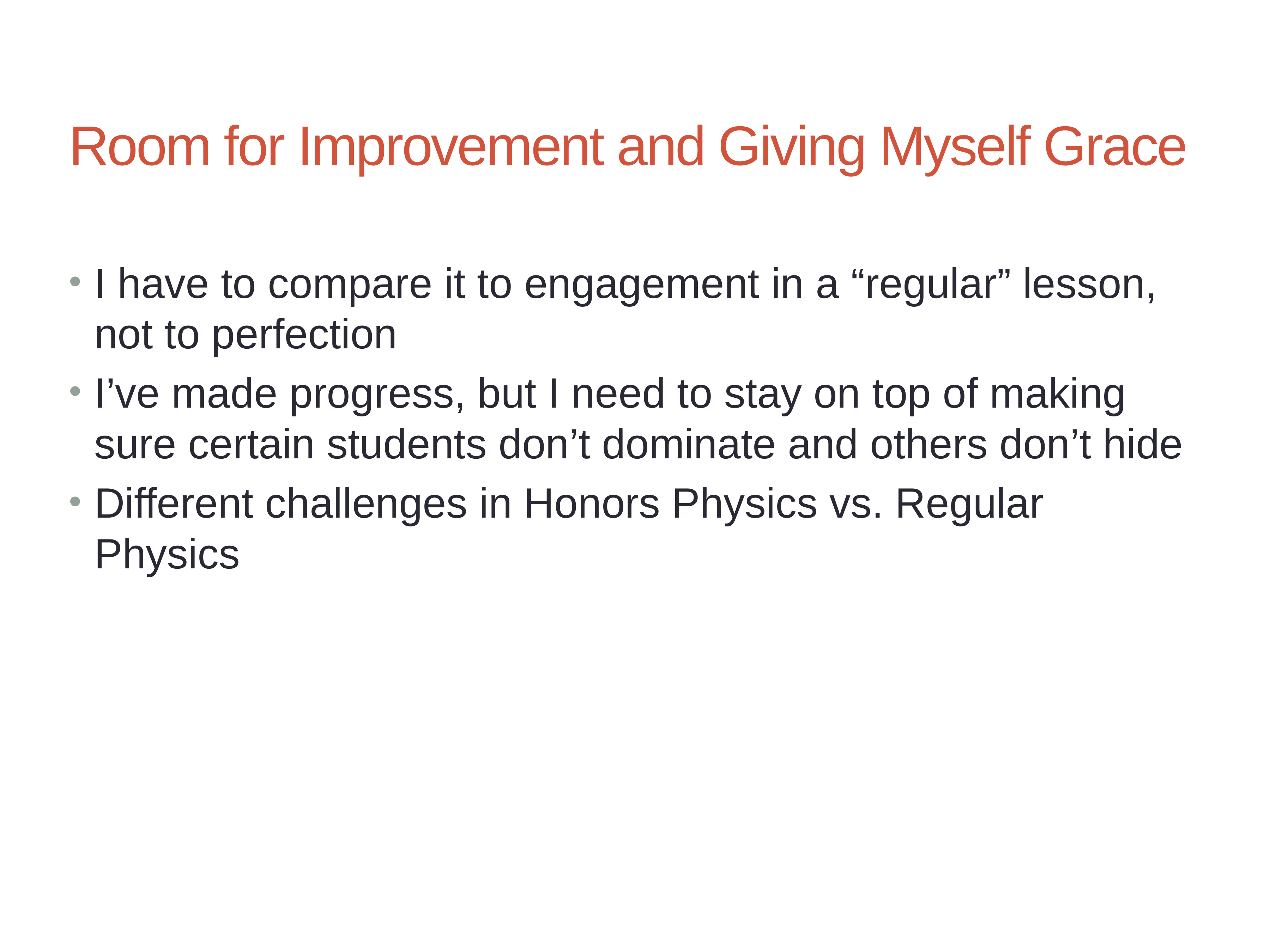

# Room for Improvement and Giving Myself Grace
I have to compare it to engagement in a “regular” lesson, not to perfection
I’ve made progress, but I need to stay on top of making sure certain students don’t dominate and others don’t hide
Different challenges in Honors Physics vs. Regular Physics